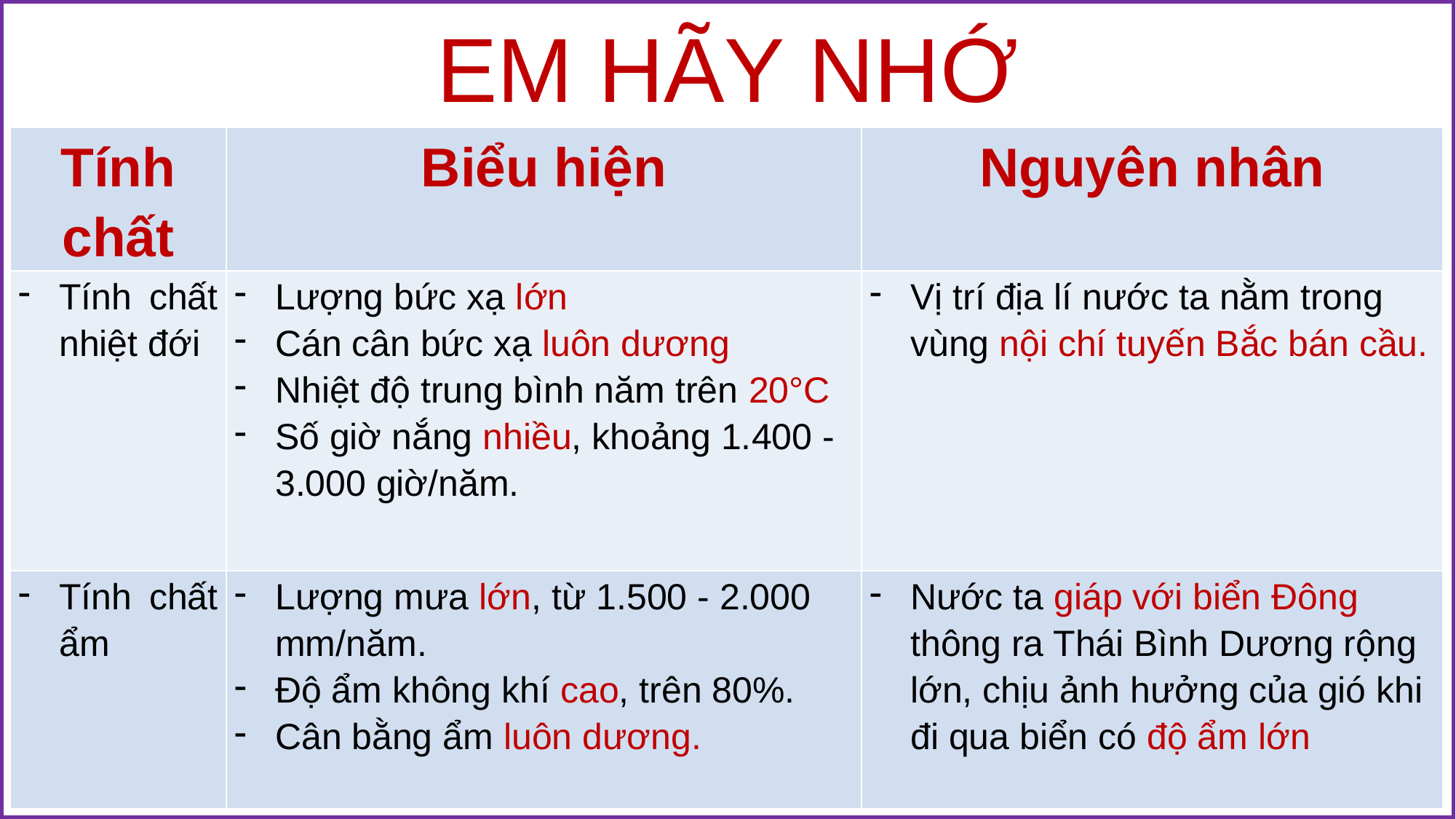

# EM HÃY NHỚ
| Tính chất | Biểu hiện | Nguyên nhân |
| --- | --- | --- |
| Tính chất nhiệt đới | Lượng bức xạ lớn Cán cân bức xạ luôn dương Nhiệt độ trung bình năm trên 20°C Số giờ nắng nhiều, khoảng 1.400 - 3.000 giờ/năm. | Vị trí địa lí nước ta nằm trong vùng nội chí tuyến Bắc bán cầu. |
| Tính chất ẩm | Lượng mưa lớn, từ 1.500 - 2.000 mm/năm. Độ ẩm không khí cao, trên 80%. Cân bằng ẩm luôn dương. | Nước ta giáp với biển Đông thông ra Thái Bình Dương rộng lớn, chịu ảnh hưởng của gió khi đi qua biển có độ ẩm lớn |